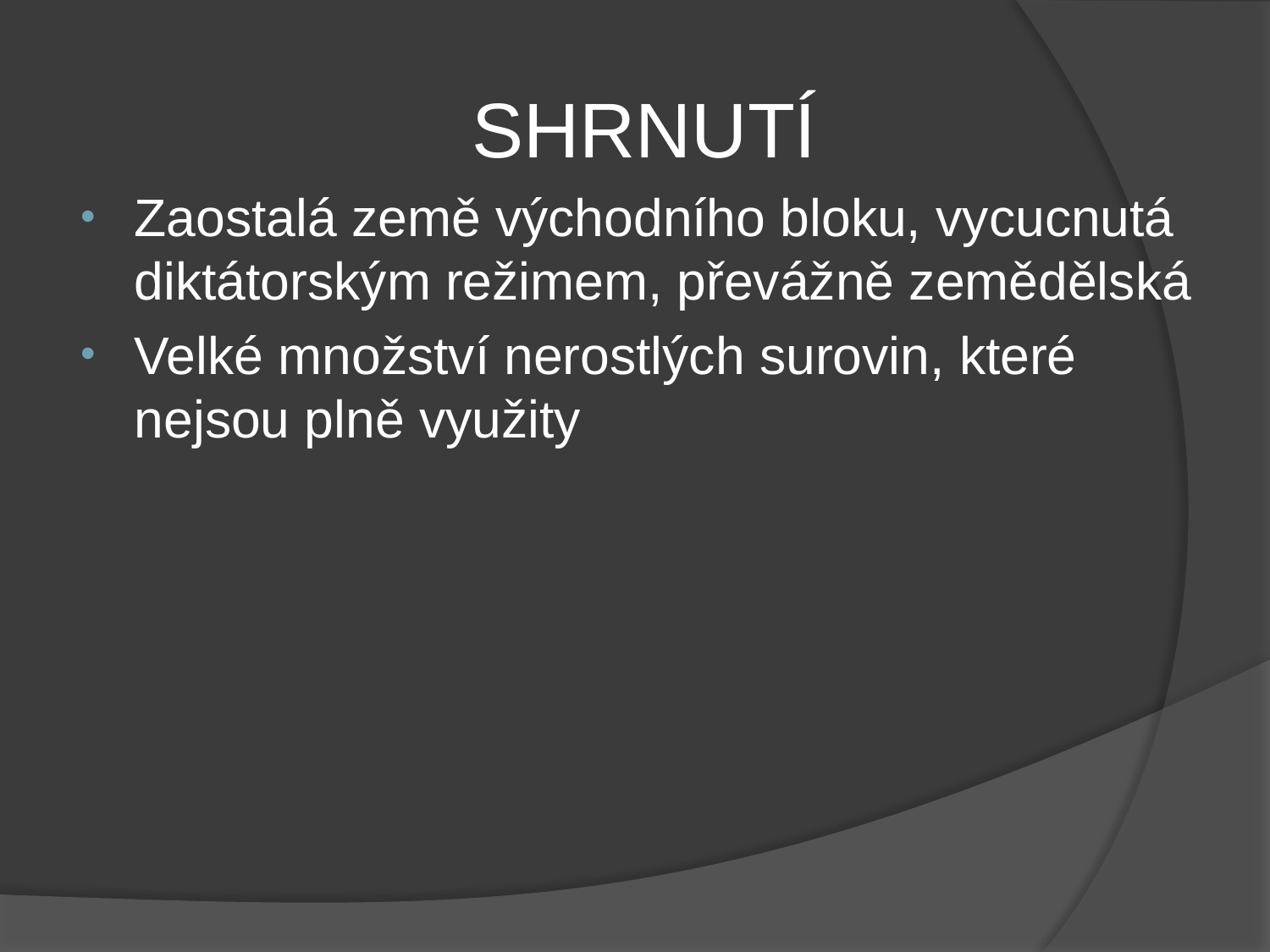

SHRNUTÍ
Zaostalá země východního bloku, vycucnutá diktátorským režimem, převážně zemědělská
Velké množství nerostlých surovin, které nejsou plně využity